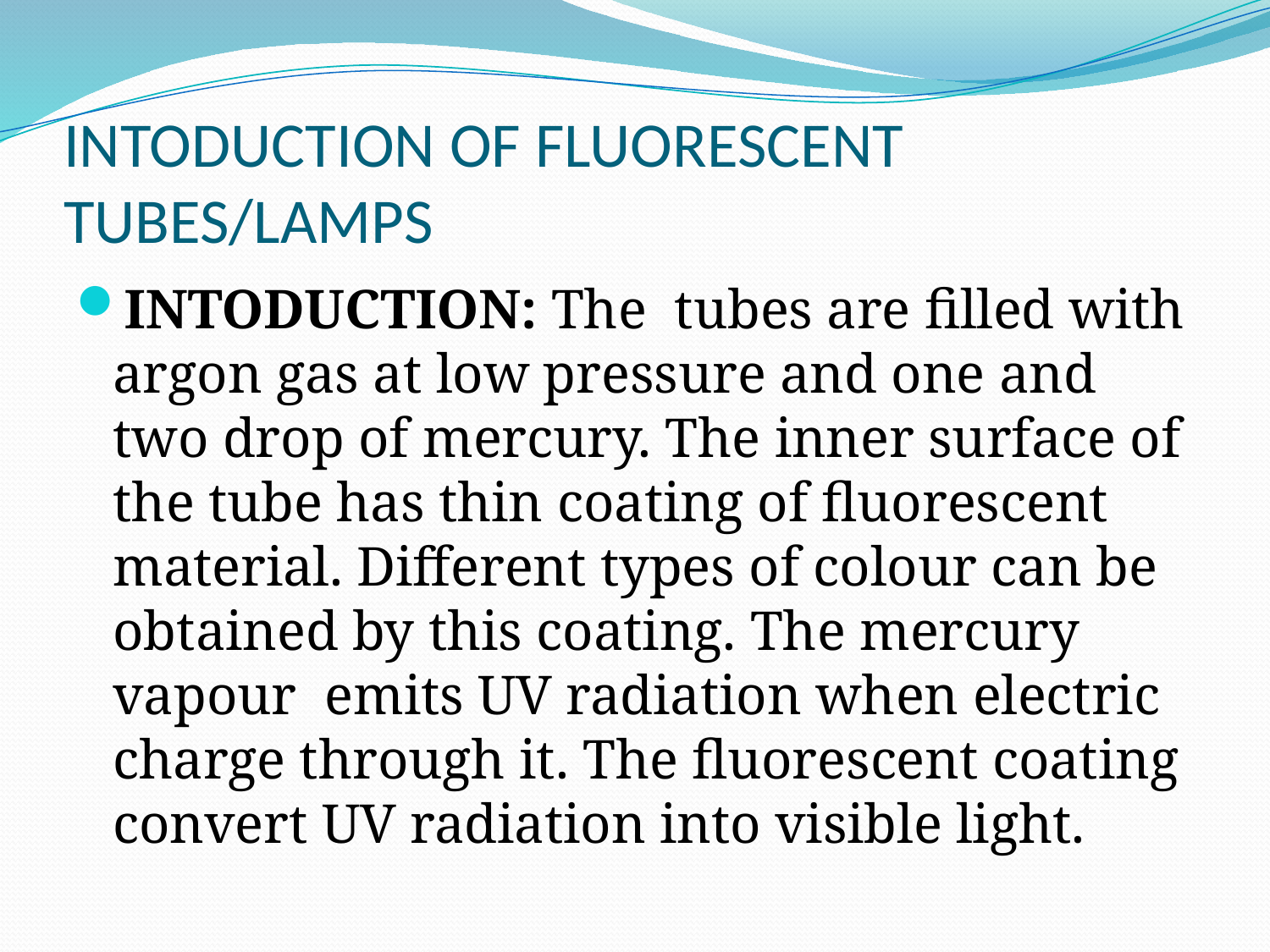

# INTODUCTION OF FLUORESCENT TUBES/LAMPS
INTODUCTION: The  tubes are filled with argon gas at low pressure and one and two drop of mercury. The inner surface of the tube has thin coating of fluorescent material. Different types of colour can be obtained by this coating. The mercury vapour  emits UV radiation when electric charge through it. The fluorescent coating  convert UV radiation into visible light.